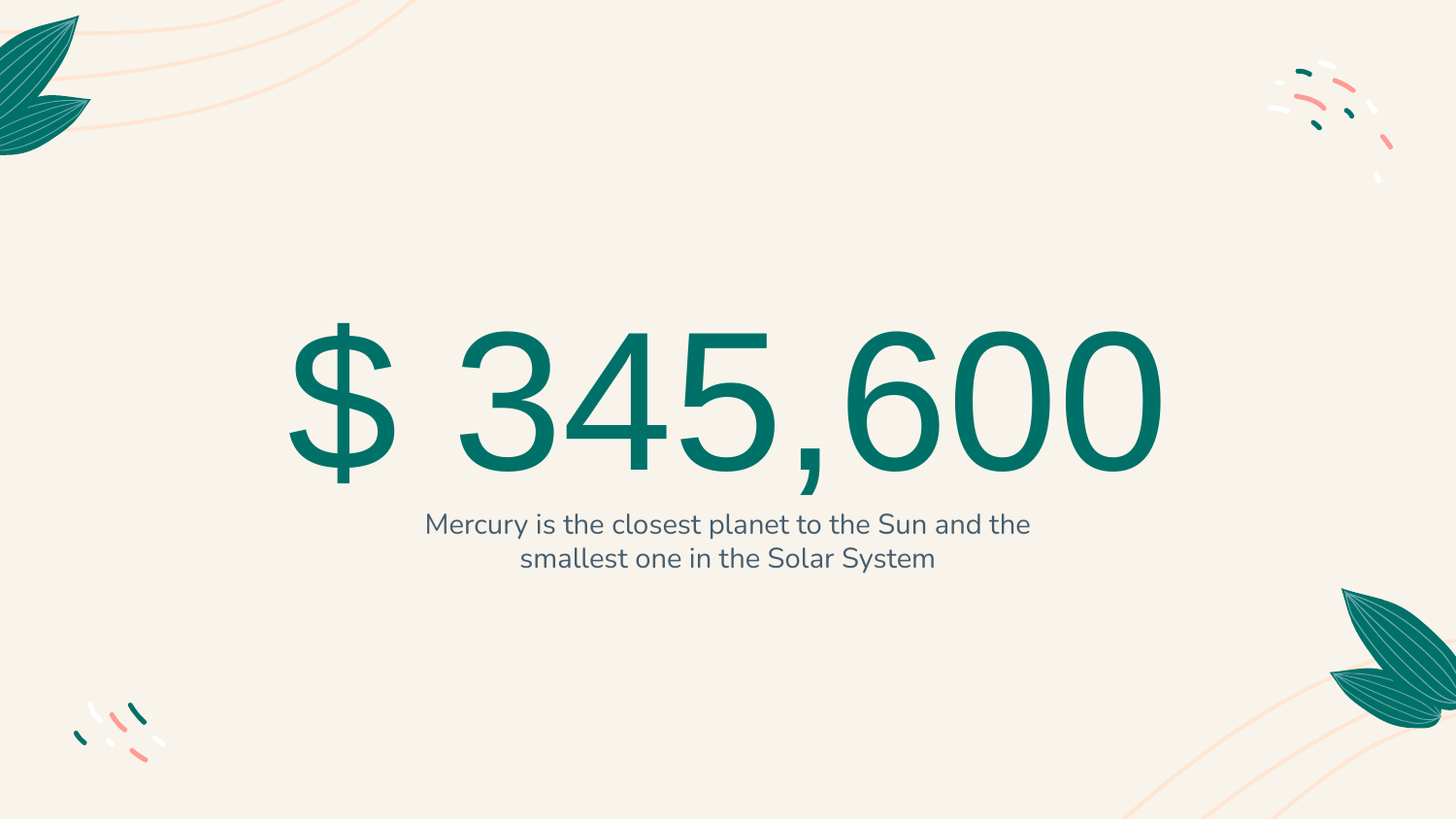

# $ 345,600
Mercury is the closest planet to the Sun and the smallest one in the Solar System